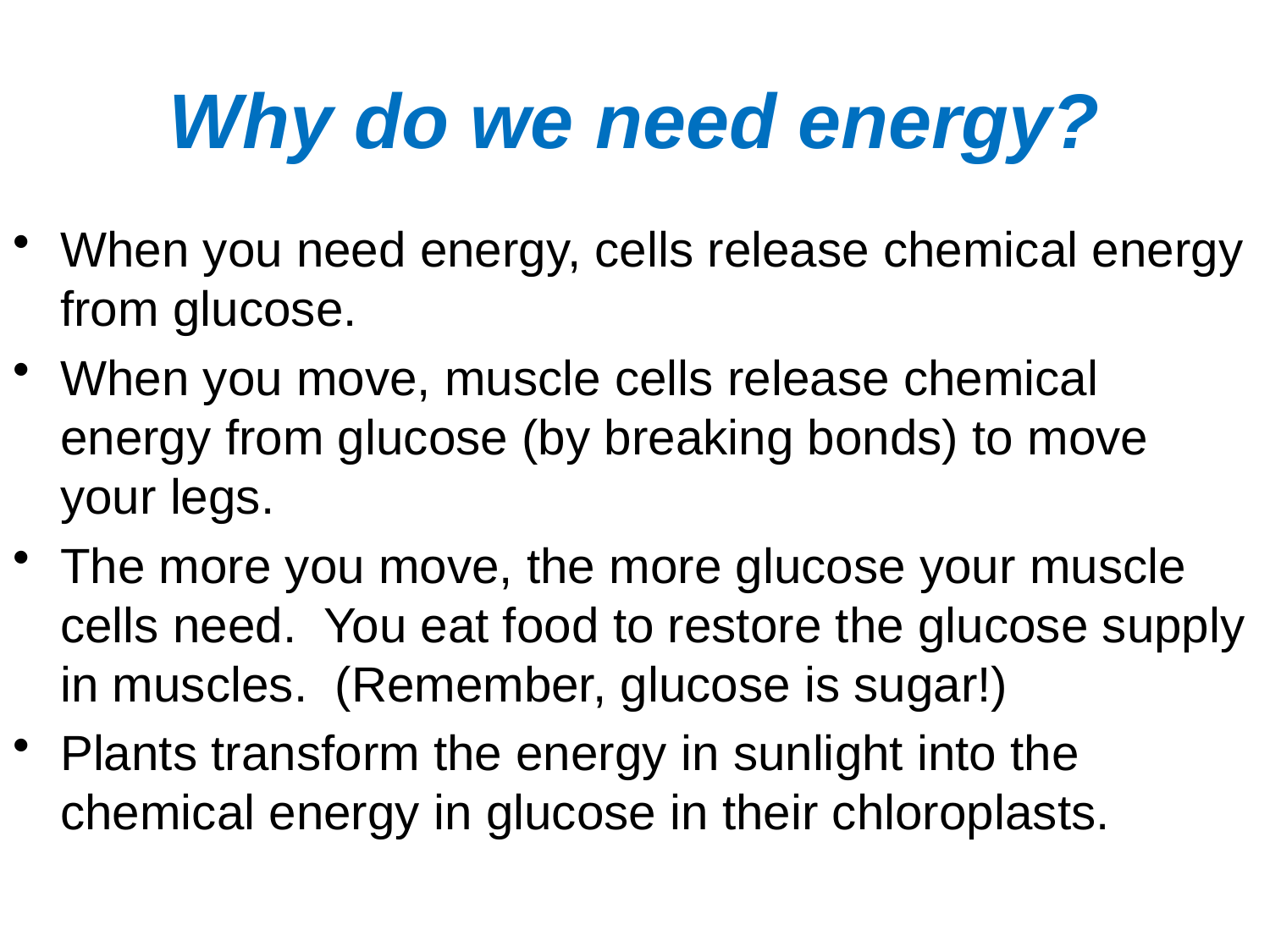

# Why do we need energy?
When you need energy, cells release chemical energy from glucose.
When you move, muscle cells release chemical energy from glucose (by breaking bonds) to move your legs.
The more you move, the more glucose your muscle cells need.  You eat food to restore the glucose supply in muscles.  (Remember, glucose is sugar!)
Plants transform the energy in sunlight into the chemical energy in glucose in their chloroplasts.